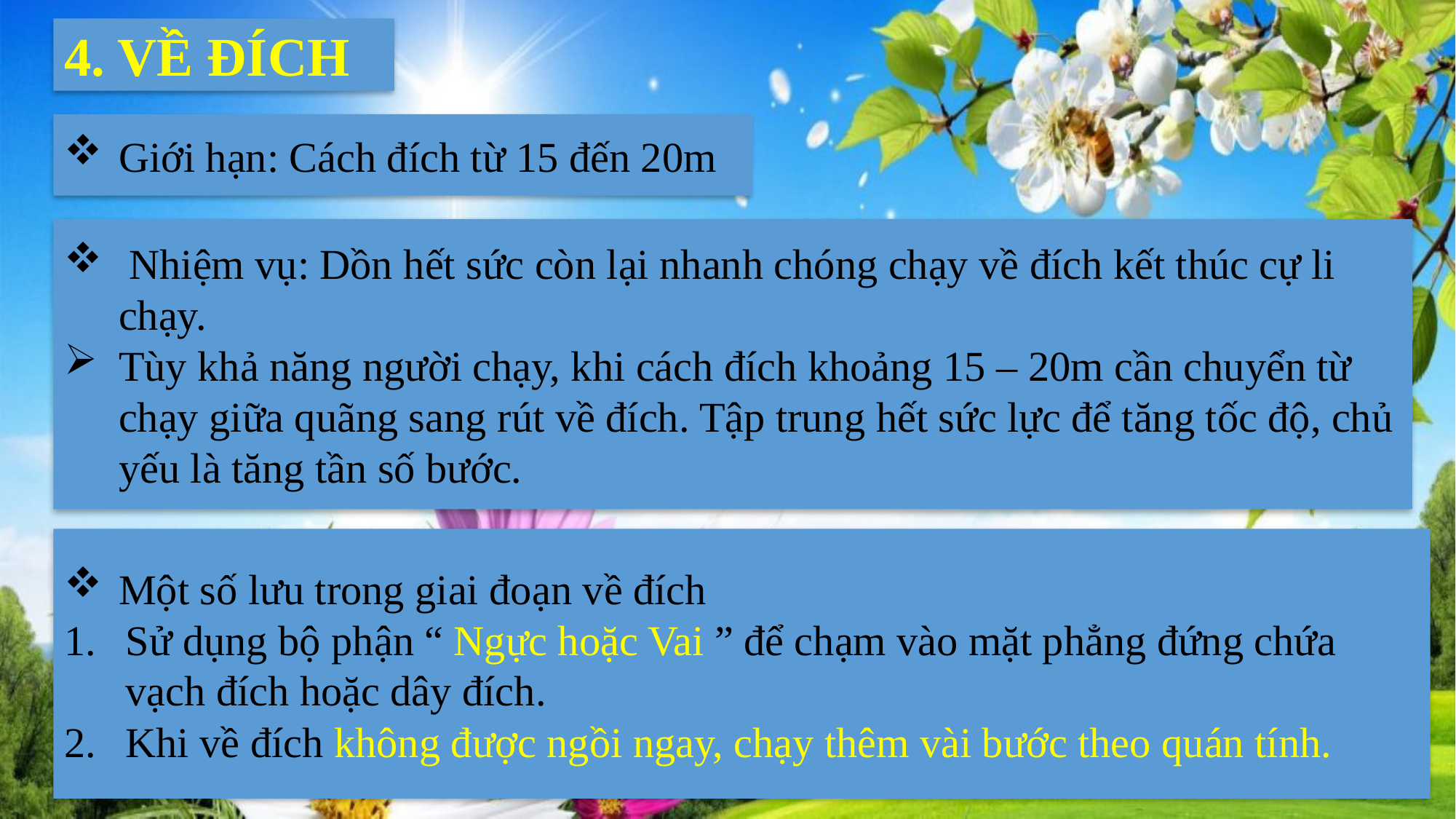

4. VỀ ĐÍCH
Giới hạn: Cách đích từ 15 đến 20m
 Nhiệm vụ: Dồn hết sức còn lại nhanh chóng chạy về đích kết thúc cự li chạy.
Tùy khả năng người chạy, khi cách đích khoảng 15 – 20m cần chuyển từ chạy giữa quãng sang rút về đích. Tập trung hết sức lực để tăng tốc độ, chủ yếu là tăng tần số bước.

Một số lưu trong giai đoạn về đích
Sử dụng bộ phận “ Ngực hoặc Vai ” để chạm vào mặt phẳng đứng chứa vạch đích hoặc dây đích.
Khi về đích không được ngồi ngay, chạy thêm vài bước theo quán tính.